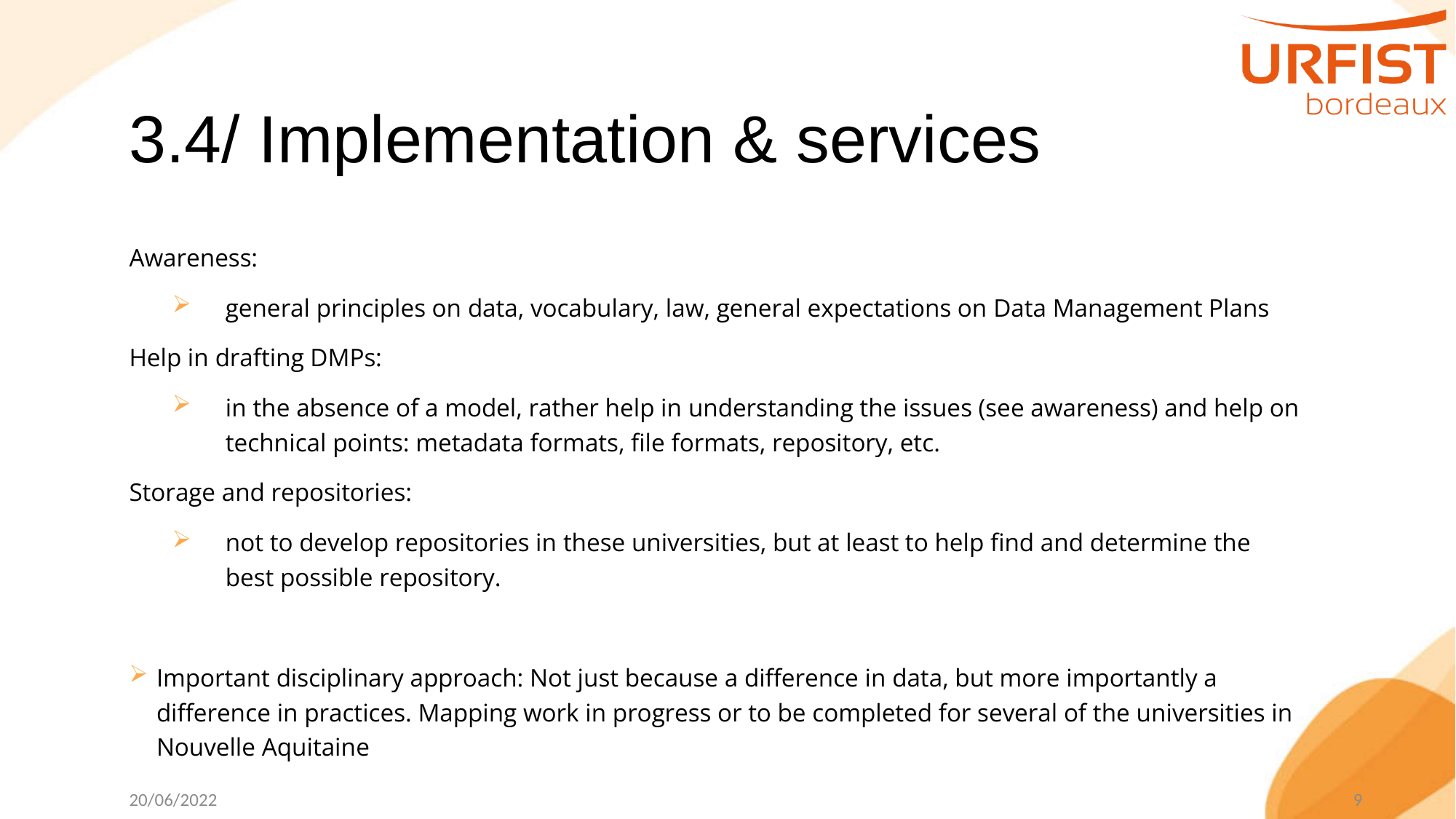

# 3.4/ Implementation & services
Awareness:
general principles on data, vocabulary, law, general expectations on Data Management Plans
Help in drafting DMPs:
in the absence of a model, rather help in understanding the issues (see awareness) and help on technical points: metadata formats, file formats, repository, etc.
Storage and repositories:
not to develop repositories in these universities, but at least to help find and determine the best possible repository.

Important disciplinary approach: Not just because a difference in data, but more importantly a difference in practices. Mapping work in progress or to be completed for several of the universities in Nouvelle Aquitaine